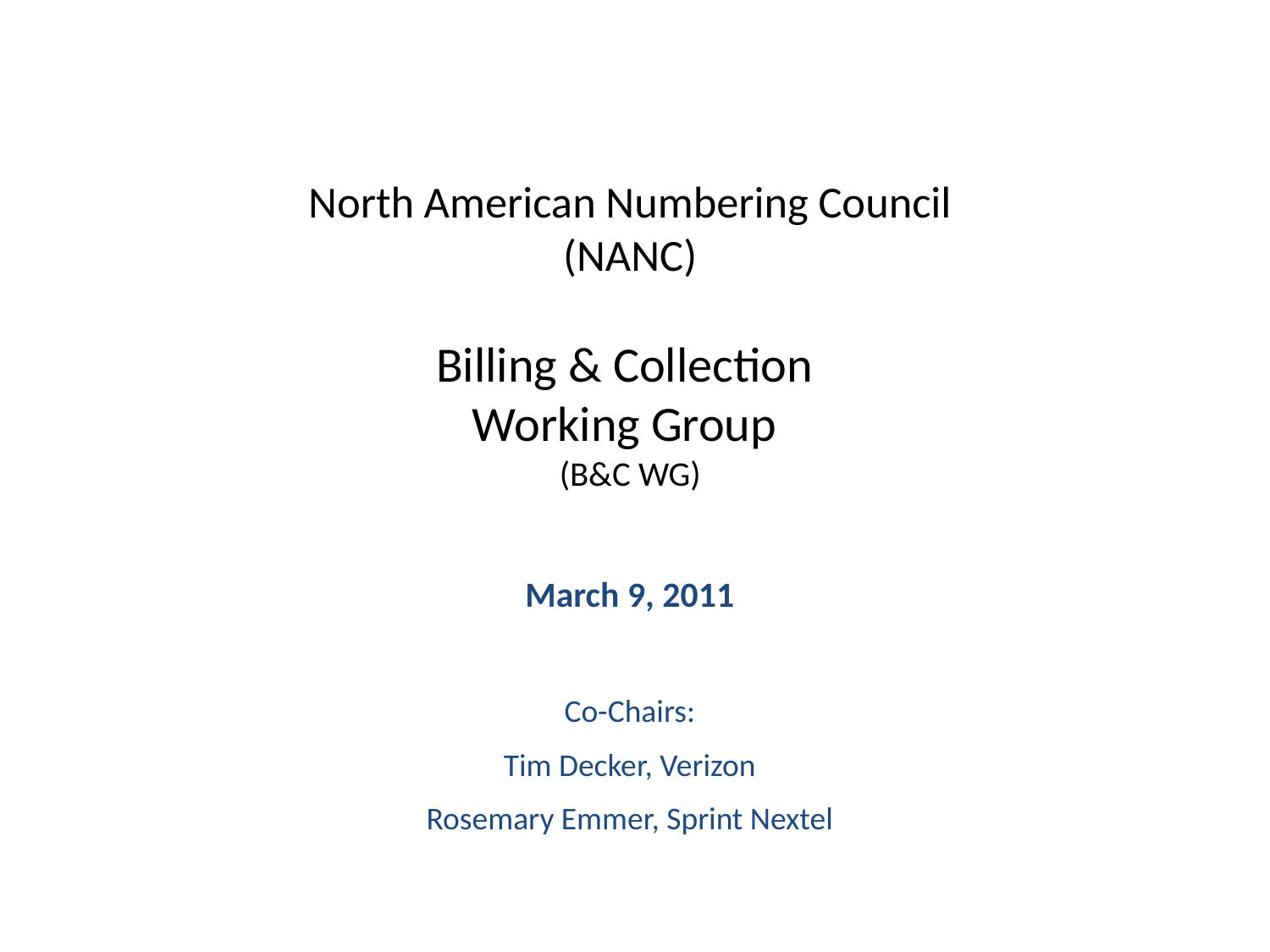

# North American Numbering Council (NANC) Billing & Collection Working Group (B&C WG)
March 9, 2011

Co-Chairs:
Tim Decker, Verizon
Rosemary Emmer, Sprint Nextel